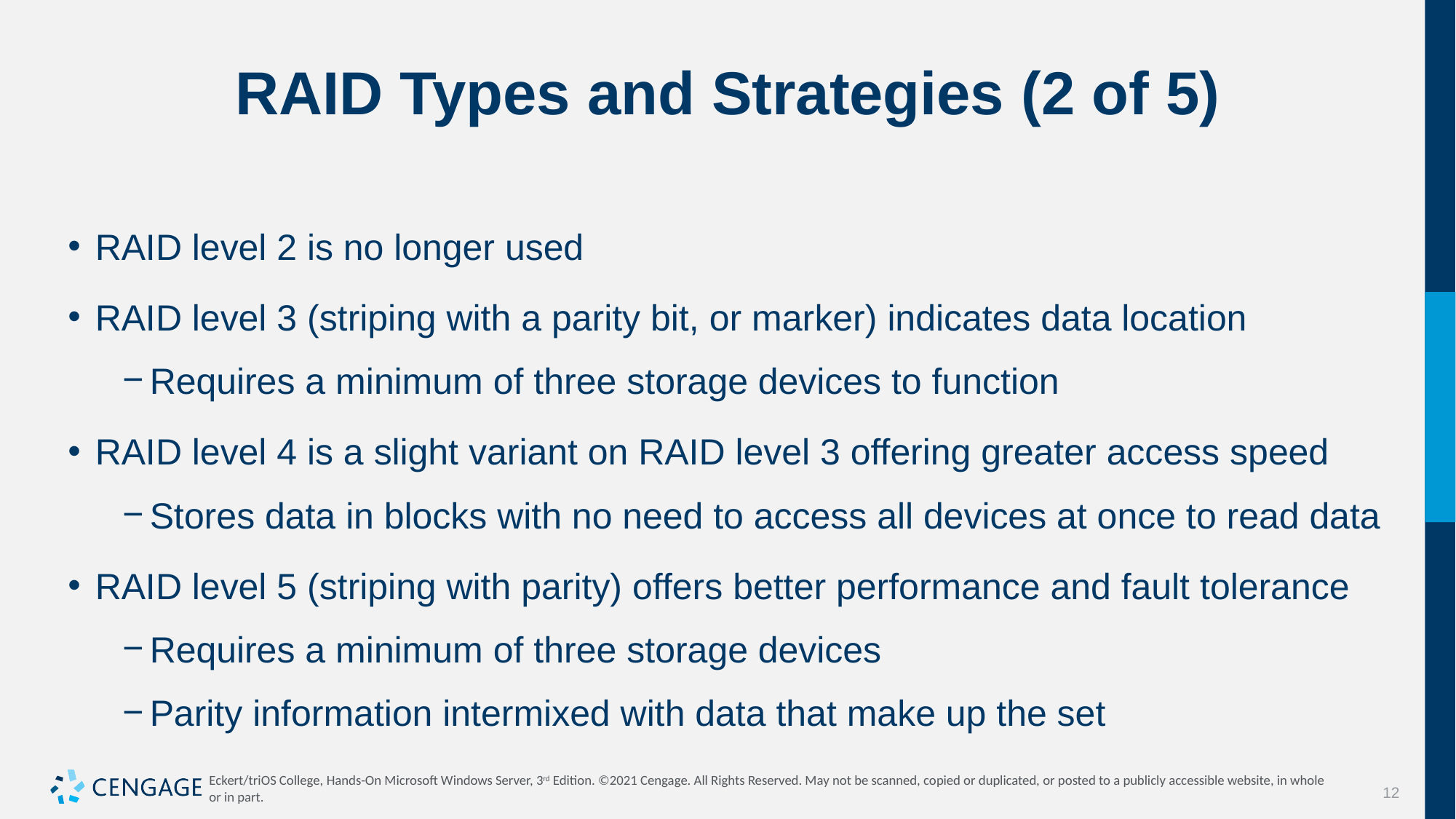

# RAID Types and Strategies (2 of 5)
RAID level 2 is no longer used
RAID level 3 (striping with a parity bit, or marker) indicates data location
Requires a minimum of three storage devices to function
RAID level 4 is a slight variant on RAID level 3 offering greater access speed
Stores data in blocks with no need to access all devices at once to read data
RAID level 5 (striping with parity) offers better performance and fault tolerance
Requires a minimum of three storage devices
Parity information intermixed with data that make up the set